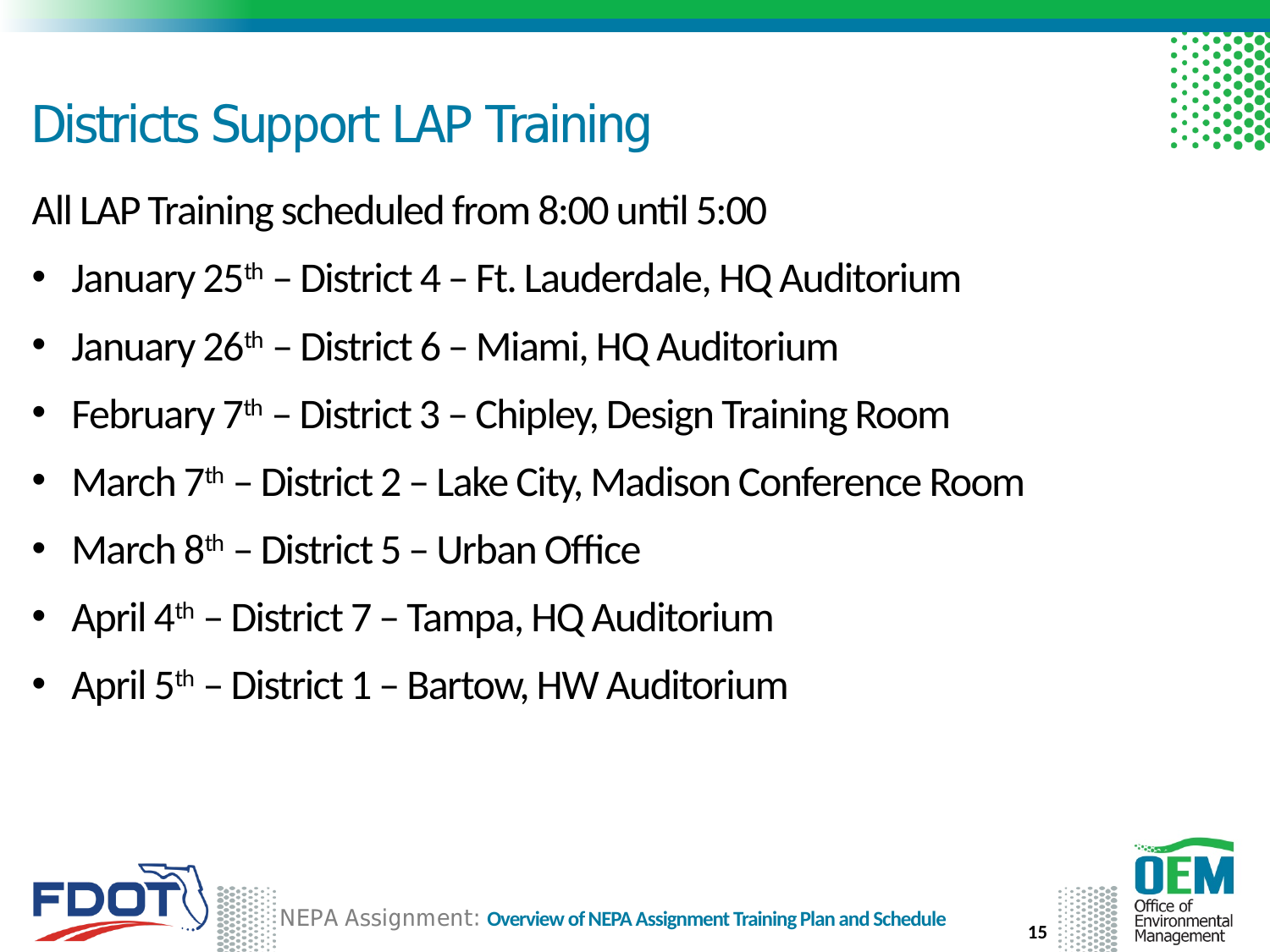

# Districts Support LAP Training
All LAP Training scheduled from 8:00 until 5:00
January 25th – District 4 – Ft. Lauderdale, HQ Auditorium
January 26th – District 6 – Miami, HQ Auditorium
February 7th – District 3 – Chipley, Design Training Room
March 7th – District 2 – Lake City, Madison Conference Room
March 8th – District 5 – Urban Office
April 4th – District 7 – Tampa, HQ Auditorium
April 5th – District 1 – Bartow, HW Auditorium

15